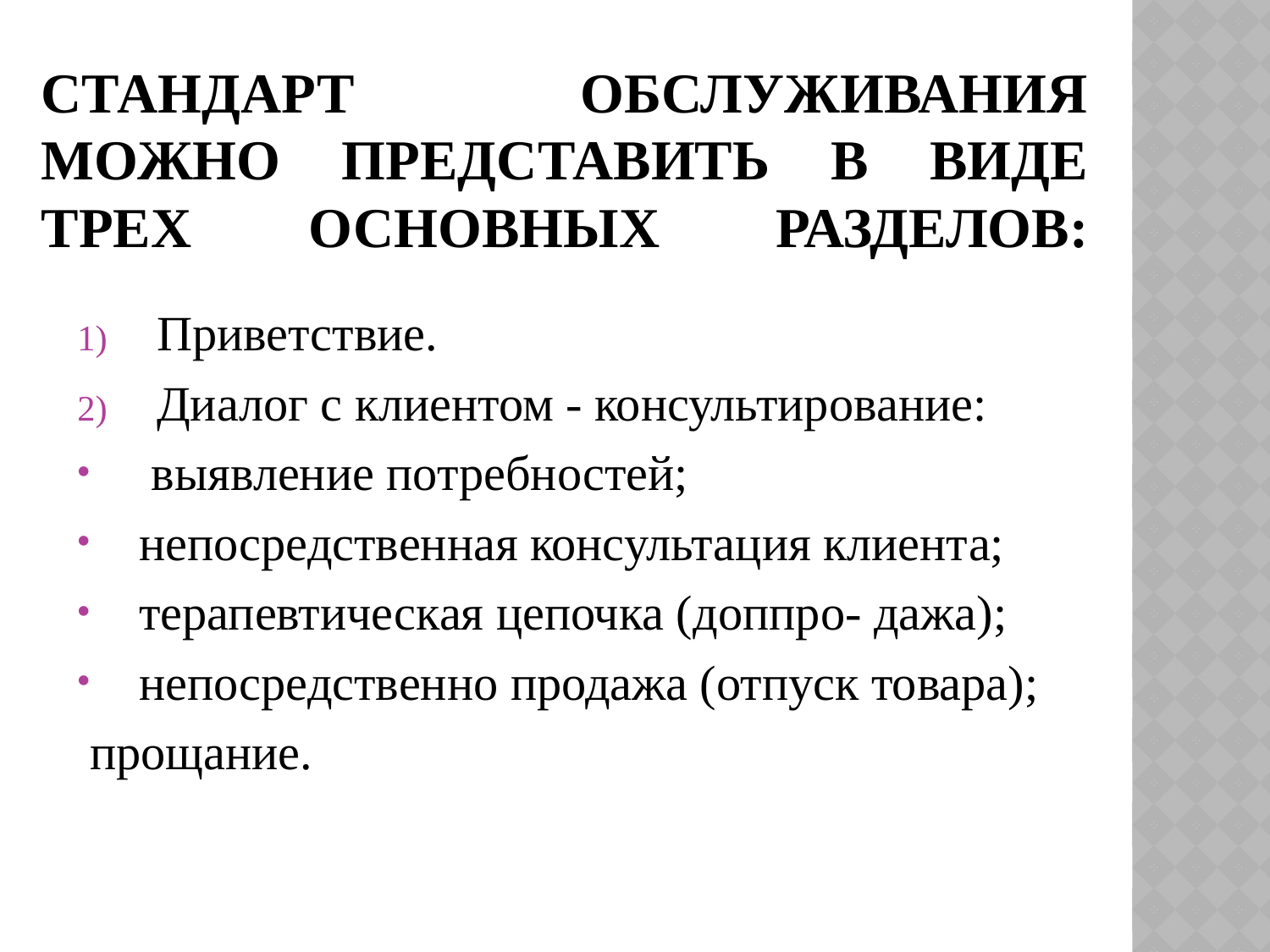

# Стандарт обслуживания можно представить в виде трех основных раз­делов:
Приветствие.
Диалог с клиентом - консультиро­вание:
     выявление потребностей;
    непосредственная консультация клиента;
    терапевтическая цепочка (доппро- дажа);
    непосредственно продажа (отпуск товара);
 прощание.